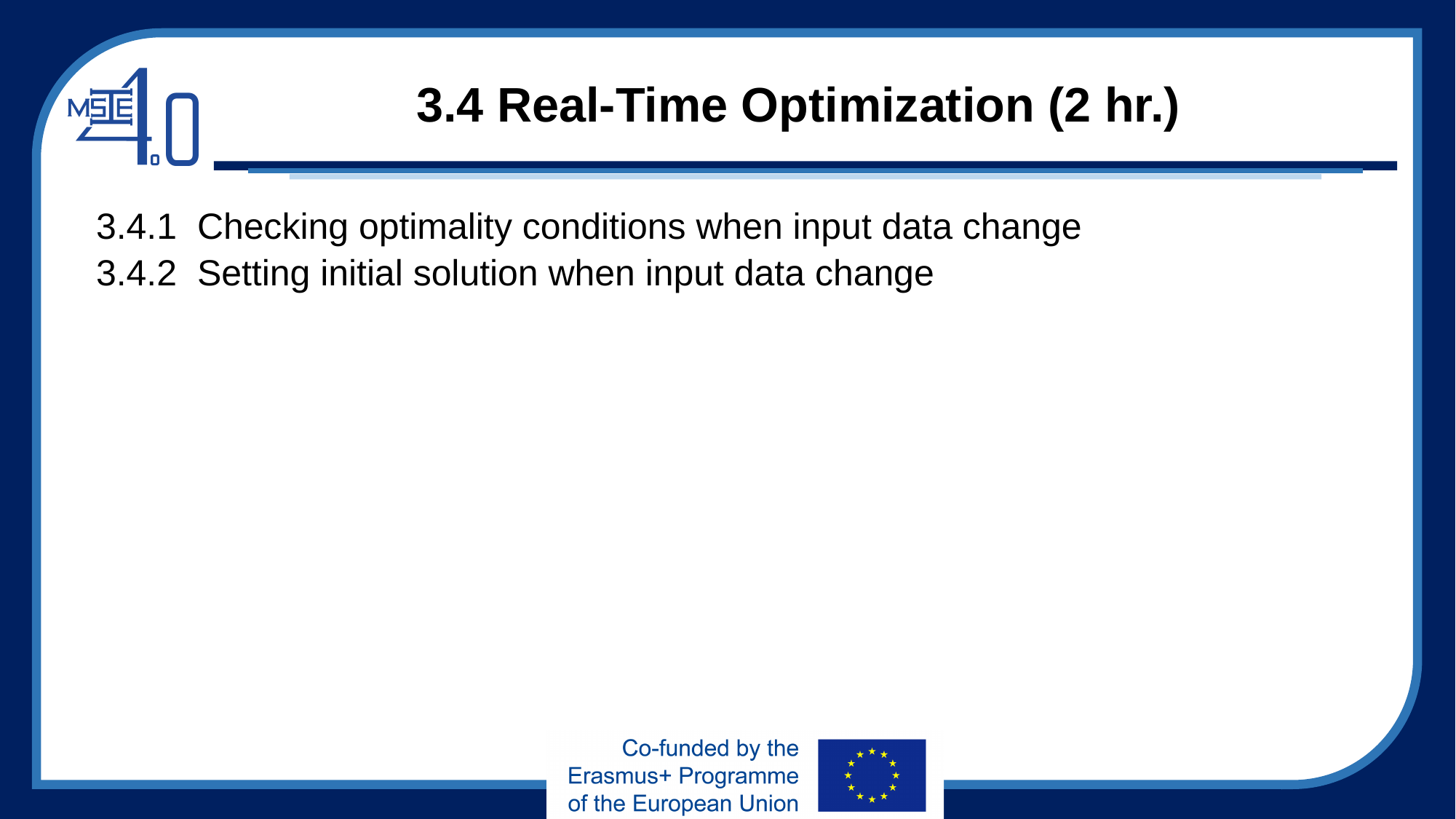

# 3.4 Real-Time Optimization (2 hr.)
3.4.1  Checking optimality conditions when input data change
3.4.2  Setting initial solution when input data change